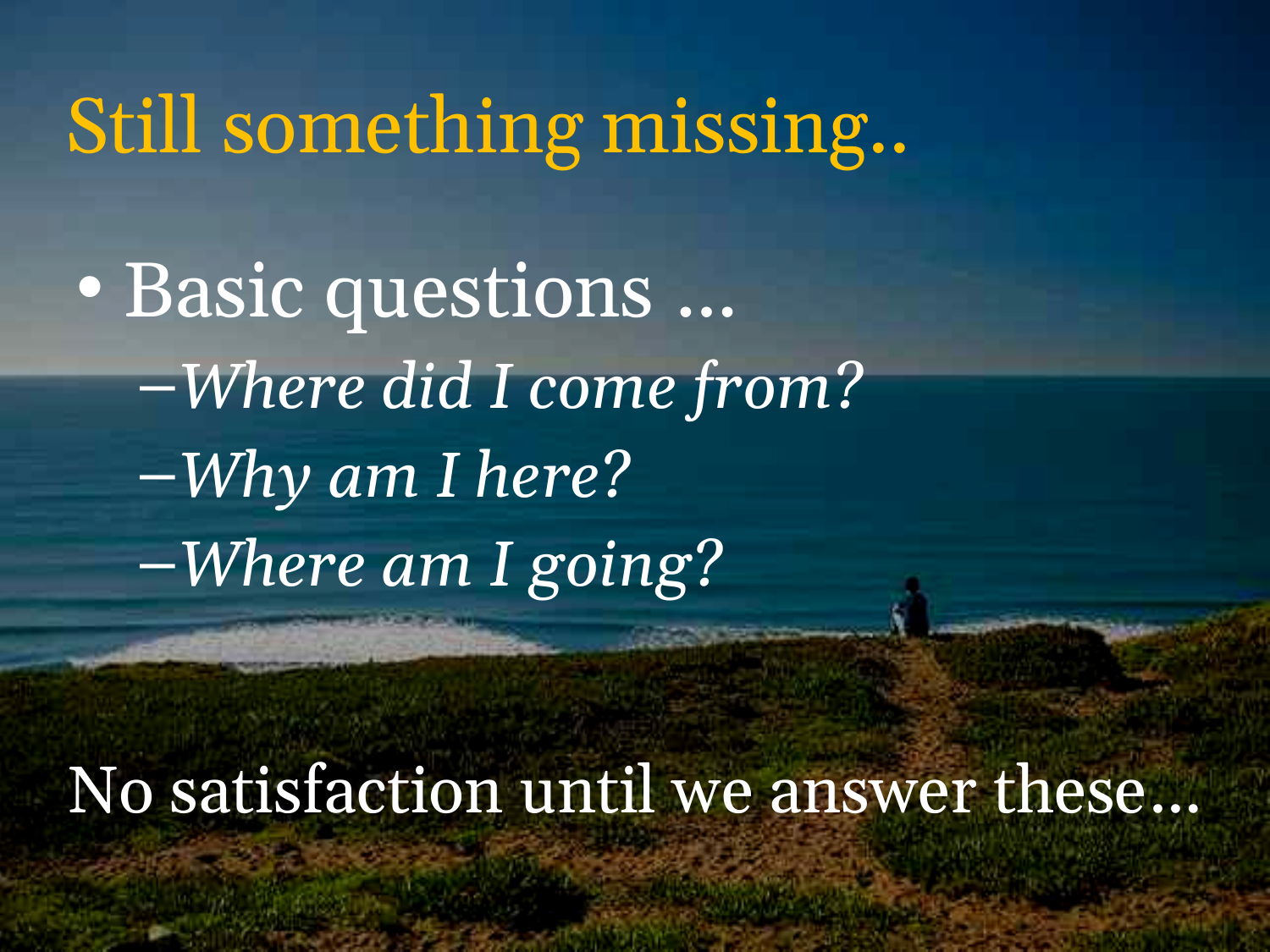

# Still something missing..
Basic questions …
Where did I come from?
Why am I here?
Where am I going?

No satisfaction until we answer these…